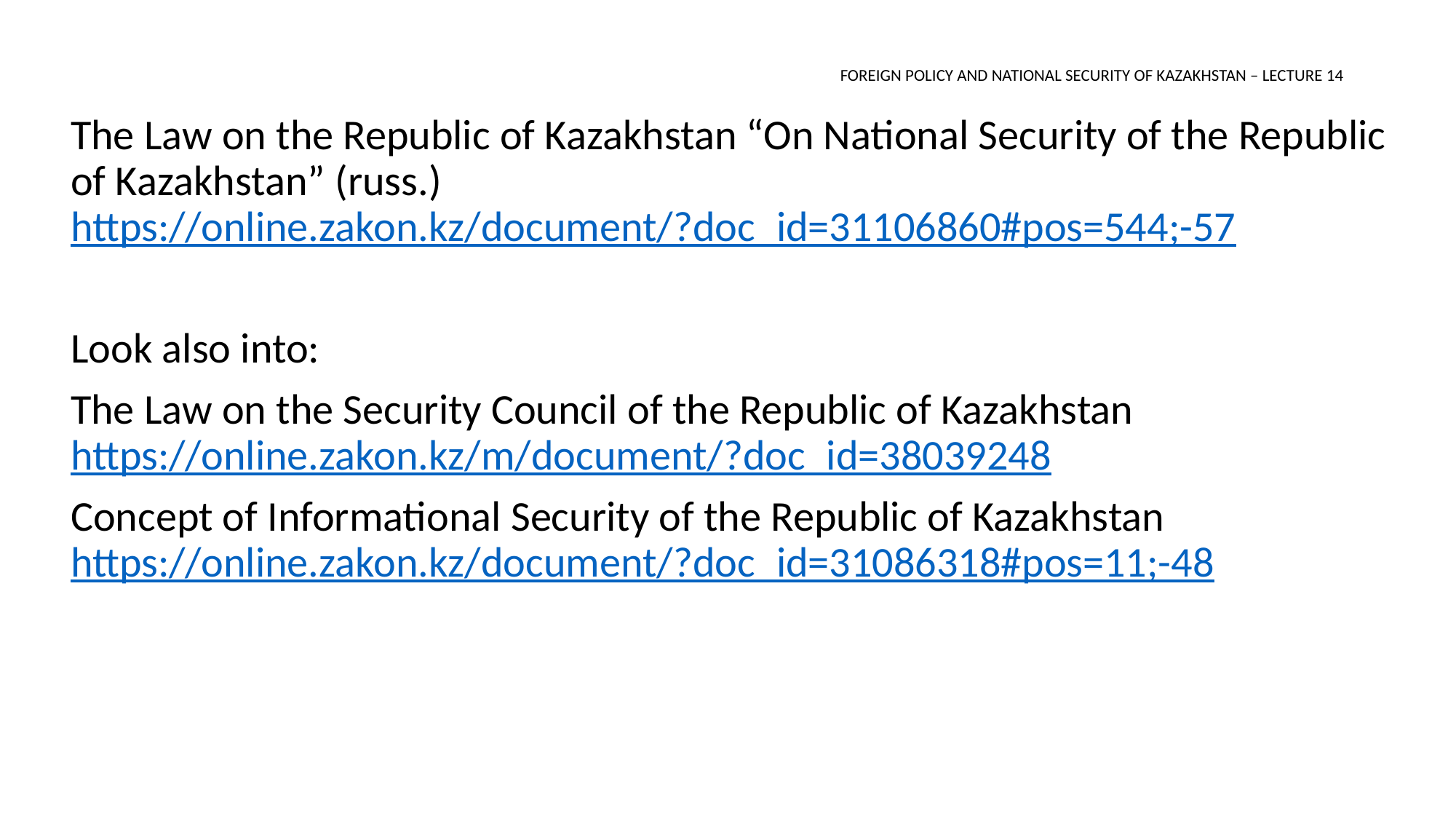

# Foreign policy and national security of Kazakhstan – lecture 14
The Law on the Republic of Kazakhstan “On National Security of the Republic of Kazakhstan” (russ.) https://online.zakon.kz/document/?doc_id=31106860#pos=544;-57

Look also into:
The Law on the Security Council of the Republic of Kazakhstan https://online.zakon.kz/m/document/?doc_id=38039248
Concept of Informational Security of the Republic of Kazakhstan https://online.zakon.kz/document/?doc_id=31086318#pos=11;-48